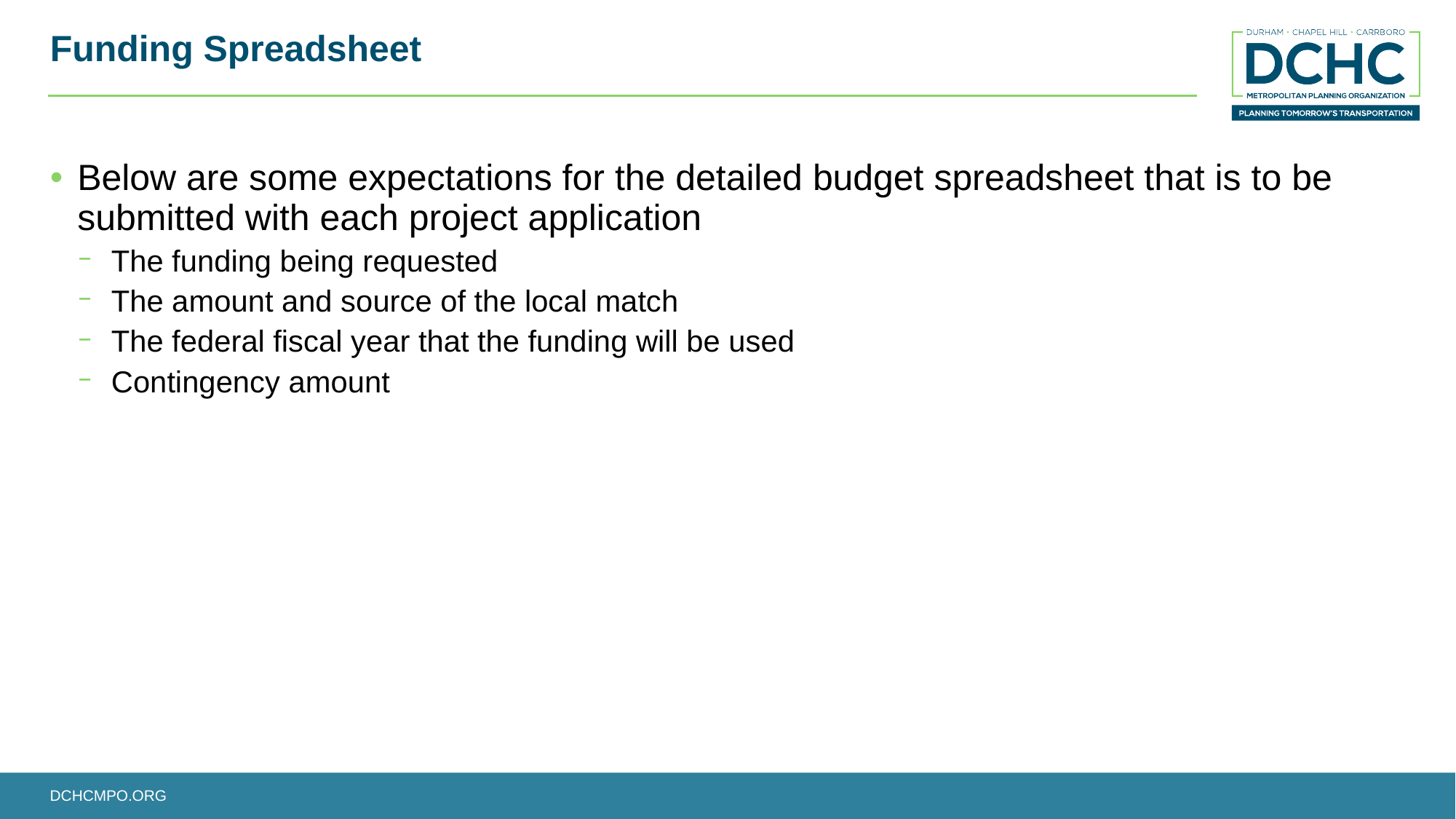

# Funding Spreadsheet
Below are some expectations for the detailed budget spreadsheet that is to be submitted with each project application
The funding being requested
The amount and source of the local match
The federal fiscal year that the funding will be used
Contingency amount